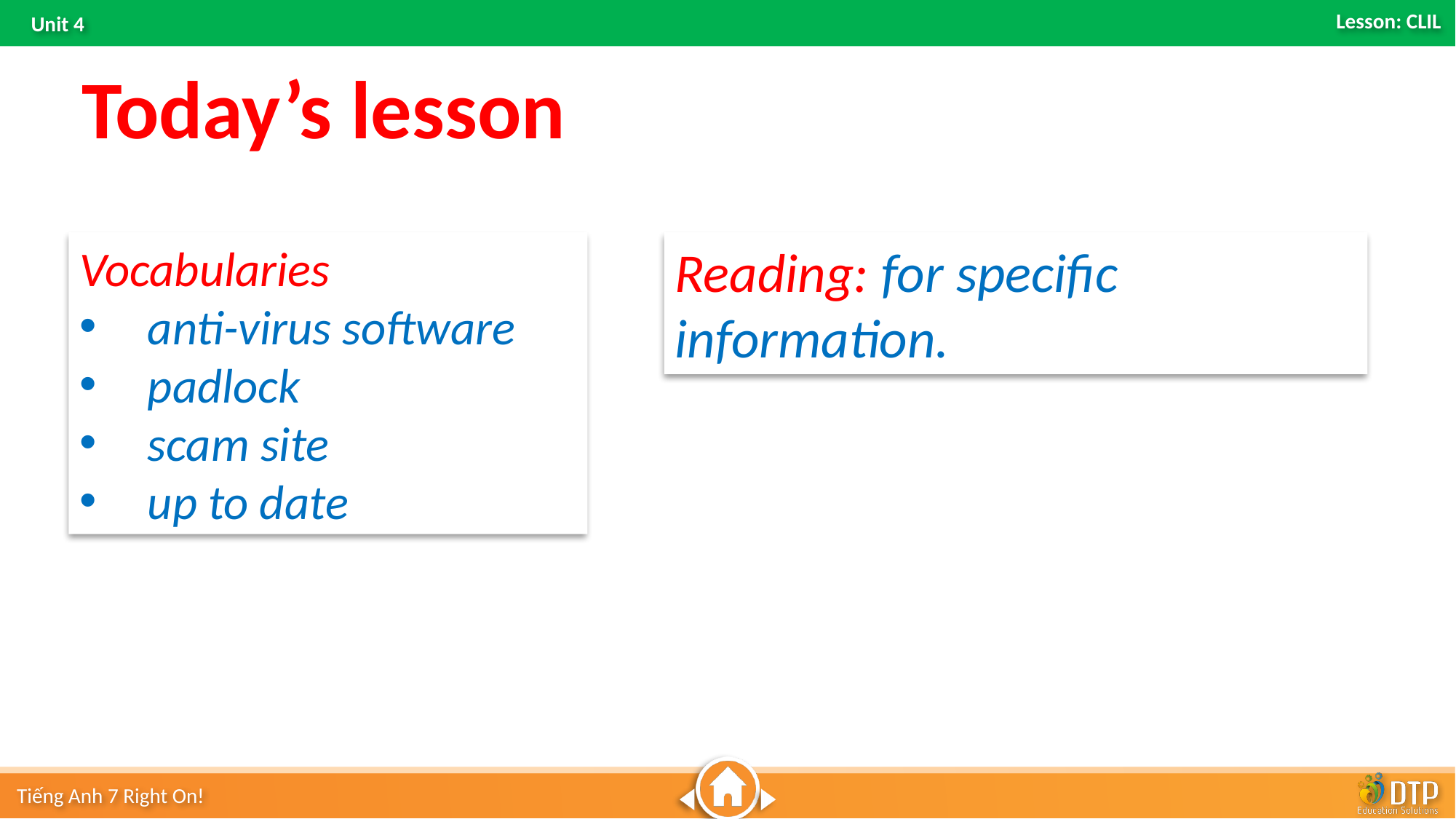

Today’s lesson
Vocabularies
anti-virus software
padlock
scam site
up to date
Reading: for specific information.